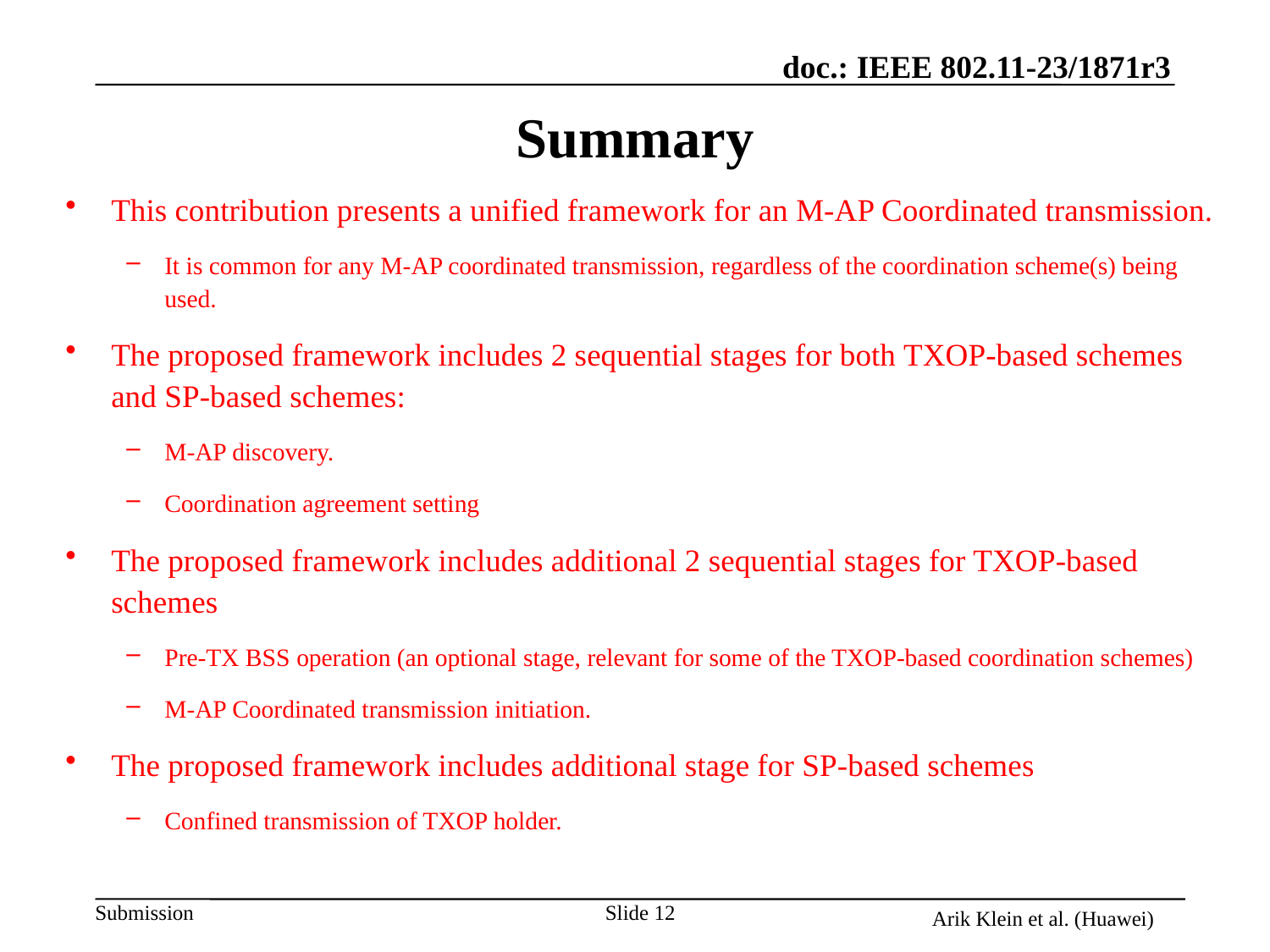

# Summary
This contribution presents a unified framework for an M-AP Coordinated transmission.
It is common for any M-AP coordinated transmission, regardless of the coordination scheme(s) being used.
The proposed framework includes 2 sequential stages for both TXOP-based schemes and SP-based schemes:
M-AP discovery.
Coordination agreement setting
The proposed framework includes additional 2 sequential stages for TXOP-based schemes
Pre-TX BSS operation (an optional stage, relevant for some of the TXOP-based coordination schemes)
M-AP Coordinated transmission initiation.
The proposed framework includes additional stage for SP-based schemes
Confined transmission of TXOP holder.
Arik Klein et al. (Huawei)
Slide 12